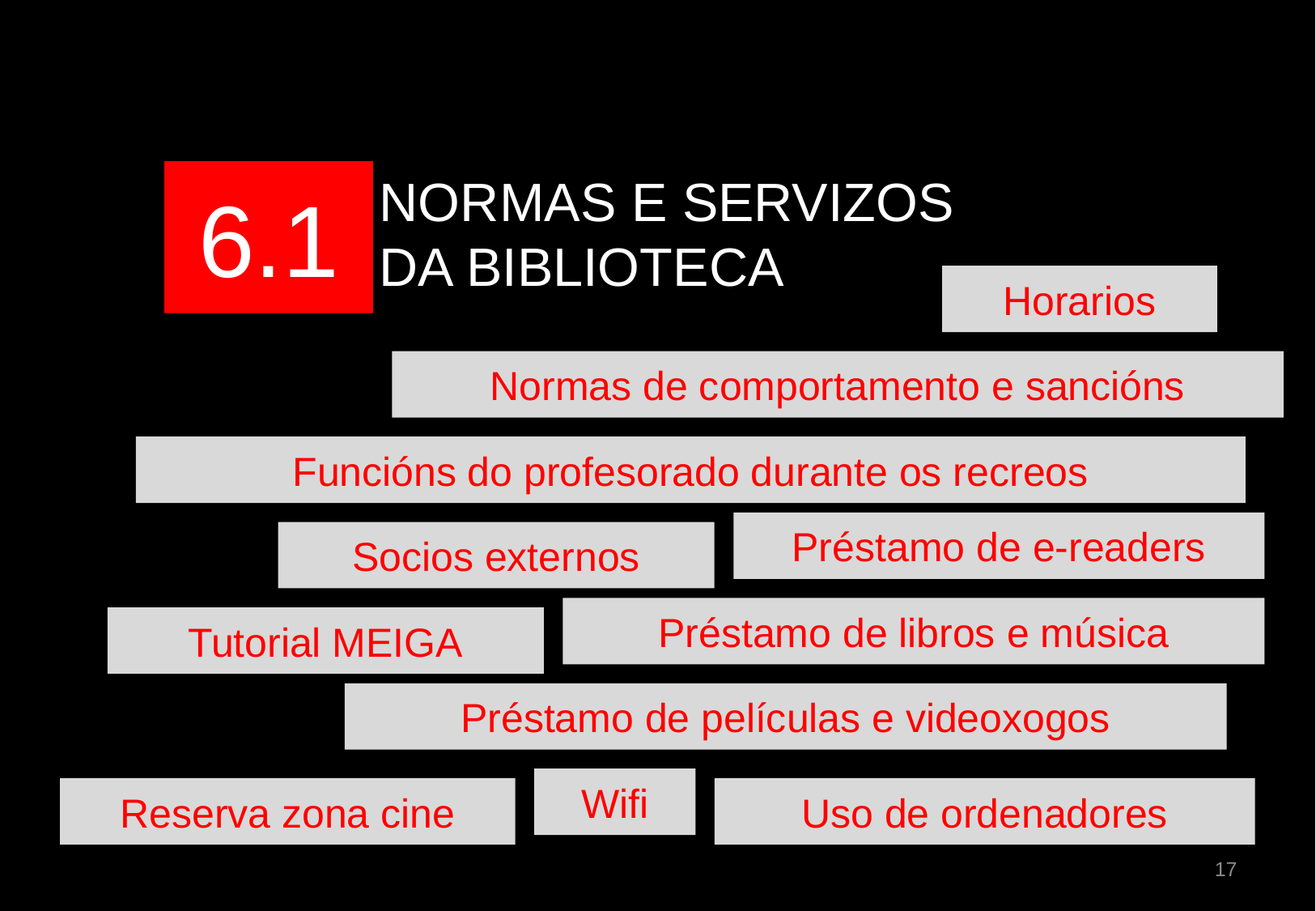

6.1
NORMAS E SERVIZOS
DA BIBLIOTECA
Horarios
Normas de comportamento e sancións
Funcións do profesorado durante os recreos
Préstamo de e-readers
Socios externos
Préstamo de libros e música
Tutorial MEIGA
Préstamo de películas e videoxogos
Wifi
Reserva zona cine
Uso de ordenadores
17